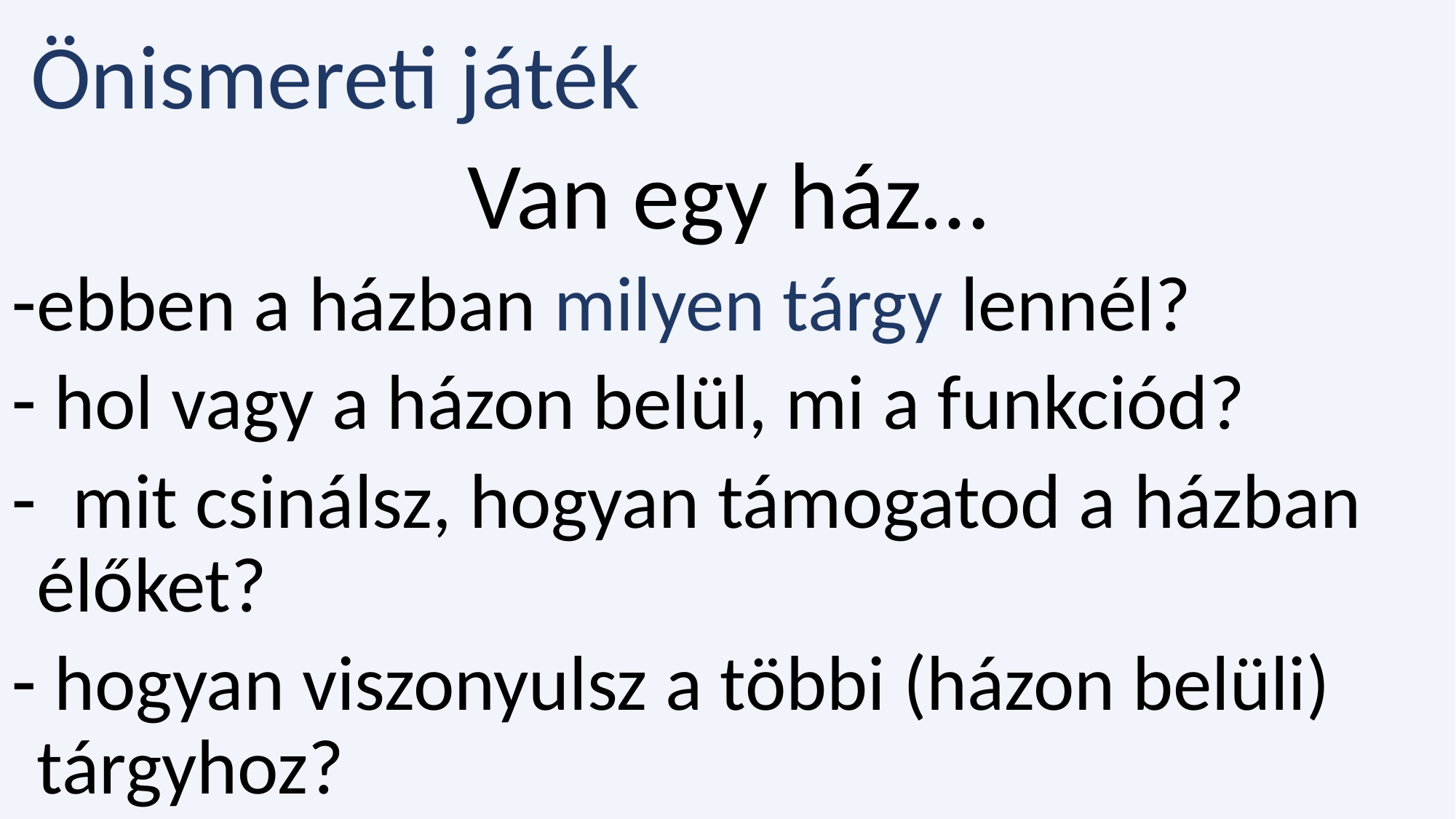

# Önismereti játék
Van egy ház…
ebben a házban milyen tárgy lennél?
 hol vagy a házon belül, mi a funkciód?
  mit csinálsz, hogyan támogatod a házban élőket?
 hogyan viszonyulsz a többi (házon belüli) tárgyhoz?